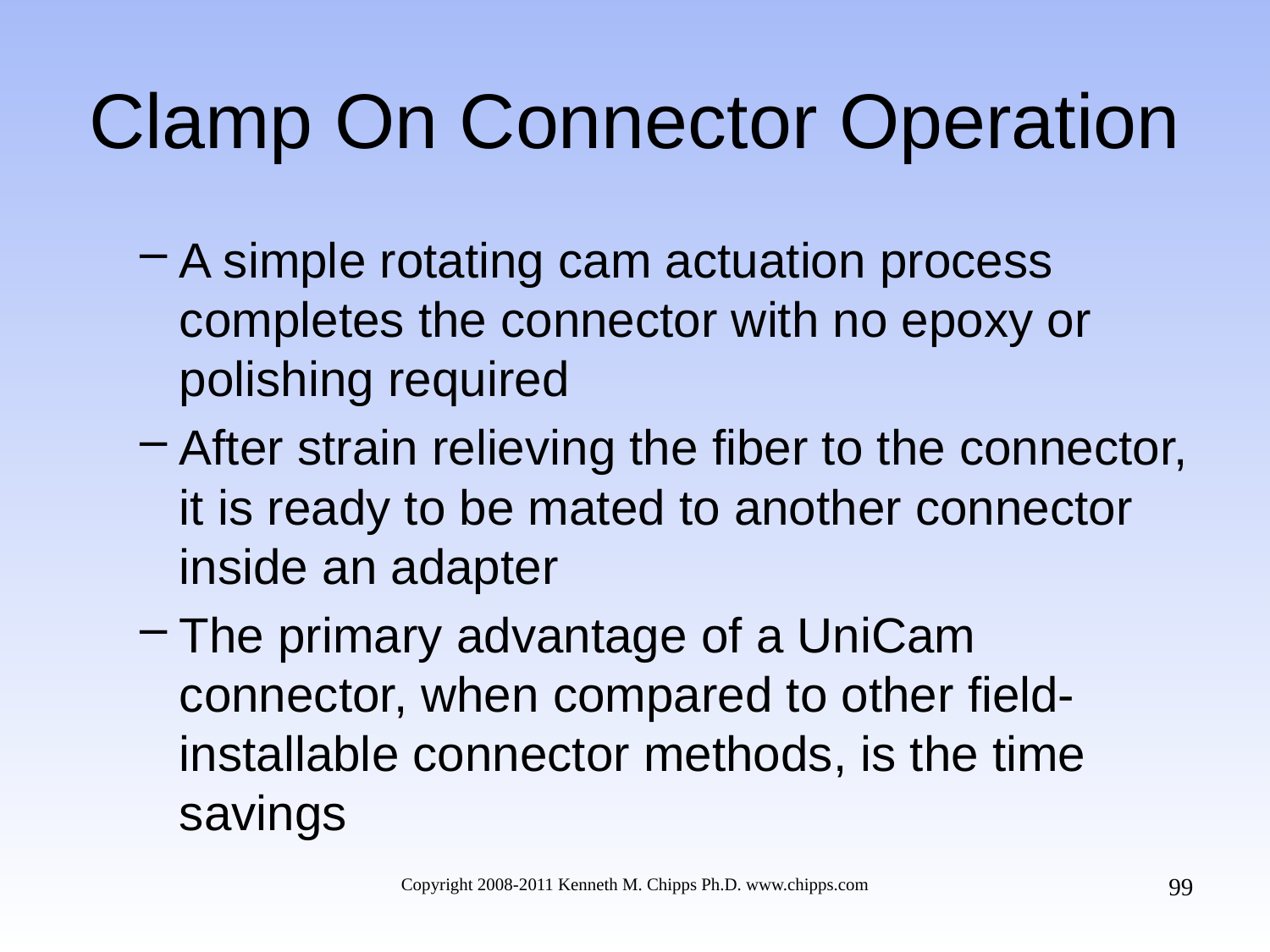

# Clamp On Connector Operation
A simple rotating cam actuation process completes the connector with no epoxy or polishing required
After strain relieving the fiber to the connector, it is ready to be mated to another connector inside an adapter
The primary advantage of a UniCam connector, when compared to other field-installable connector methods, is the time savings
99
Copyright 2008-2011 Kenneth M. Chipps Ph.D. www.chipps.com